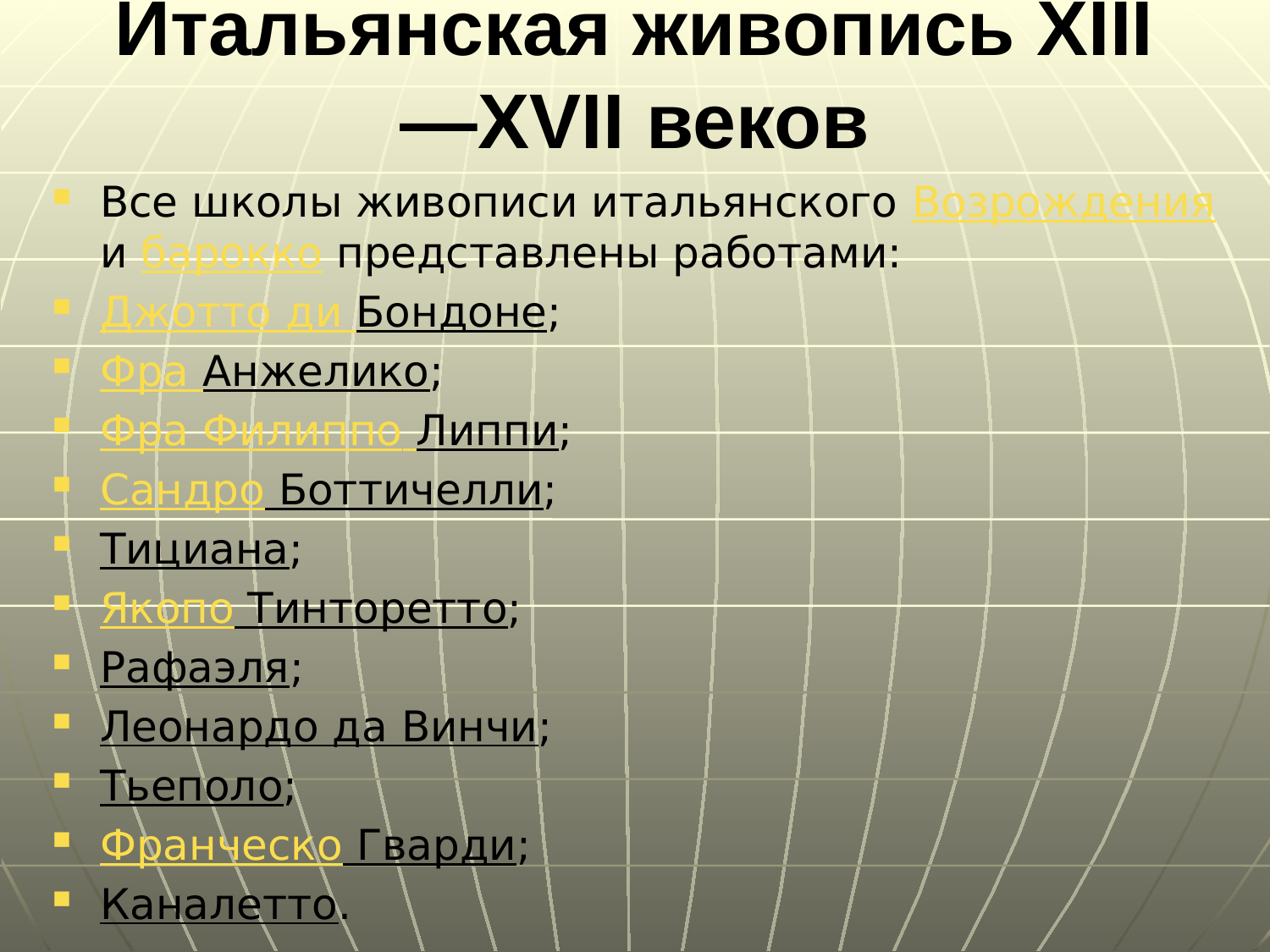

# Итальянская живопись XIII—XVII веков
Все школы живописи итальянского Возрождения и барокко представлены работами:
Джотто ди Бондоне;
Фра Анжелико;
Фра Филиппо Липпи;
Сандро Боттичелли;
Тициана;
Якопо Тинторетто;
Рафаэля;
Леонардо да Винчи;
Тьеполо;
Франческо Гварди;
Каналетто.